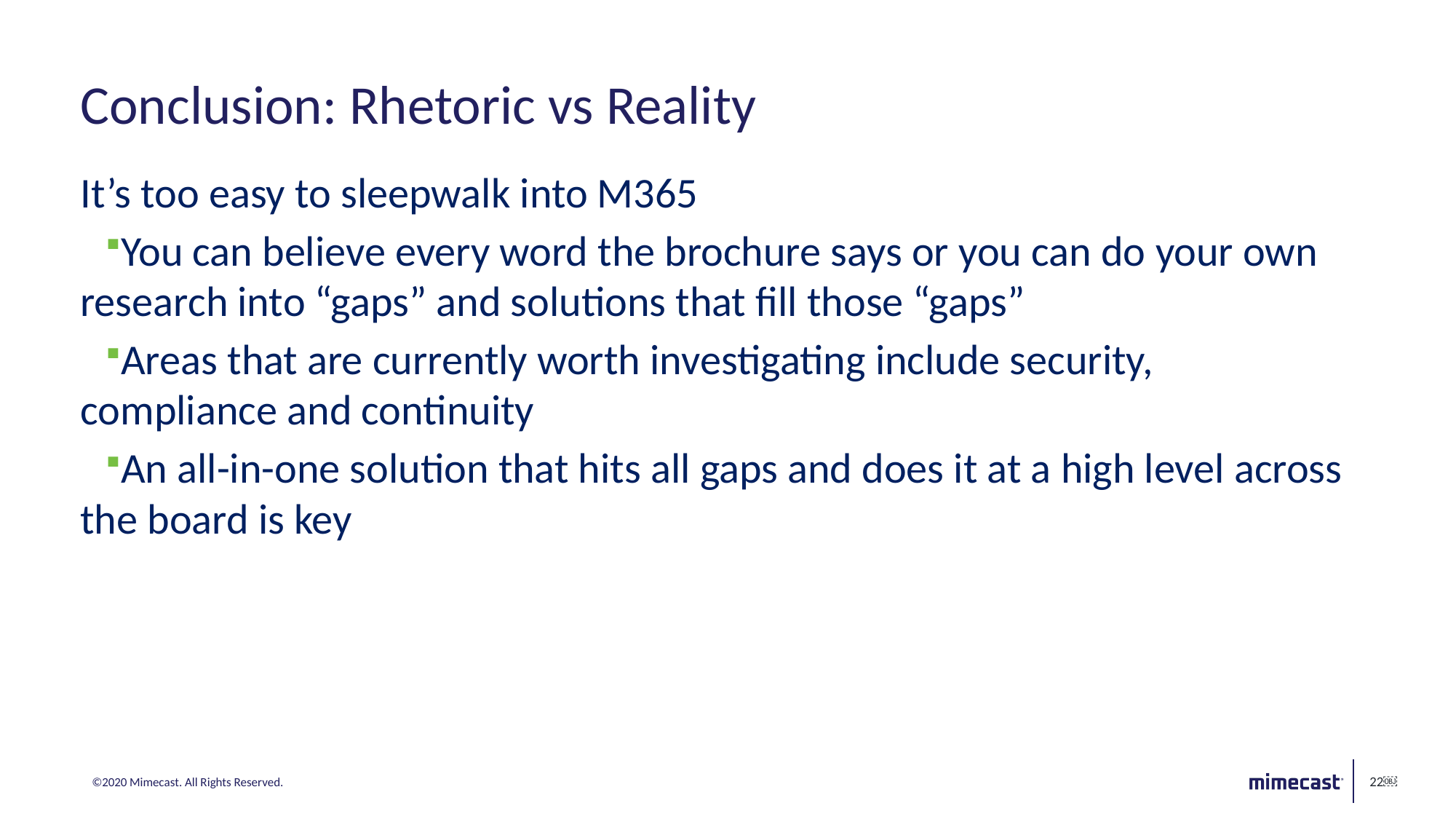

# Conclusion: Rhetoric vs Reality
It’s too easy to sleepwalk into M365
You can believe every word the brochure says or you can do your own research into “gaps” and solutions that fill those “gaps”
Areas that are currently worth investigating include security, compliance and continuity
An all-in-one solution that hits all gaps and does it at a high level across the board is key